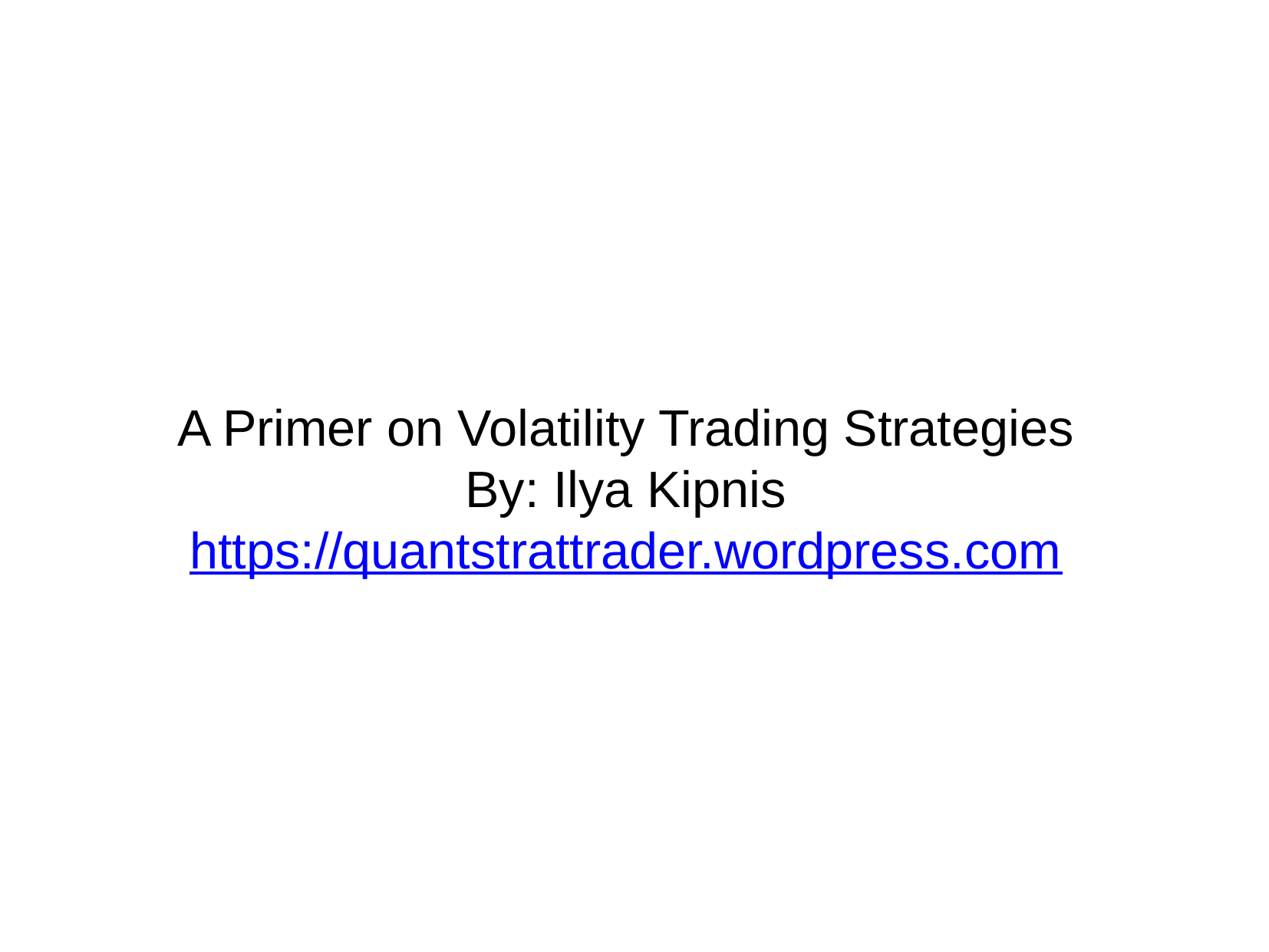

A Primer on Volatility Trading Strategies
By: Ilya Kipnis
https://quantstrattrader.wordpress.com